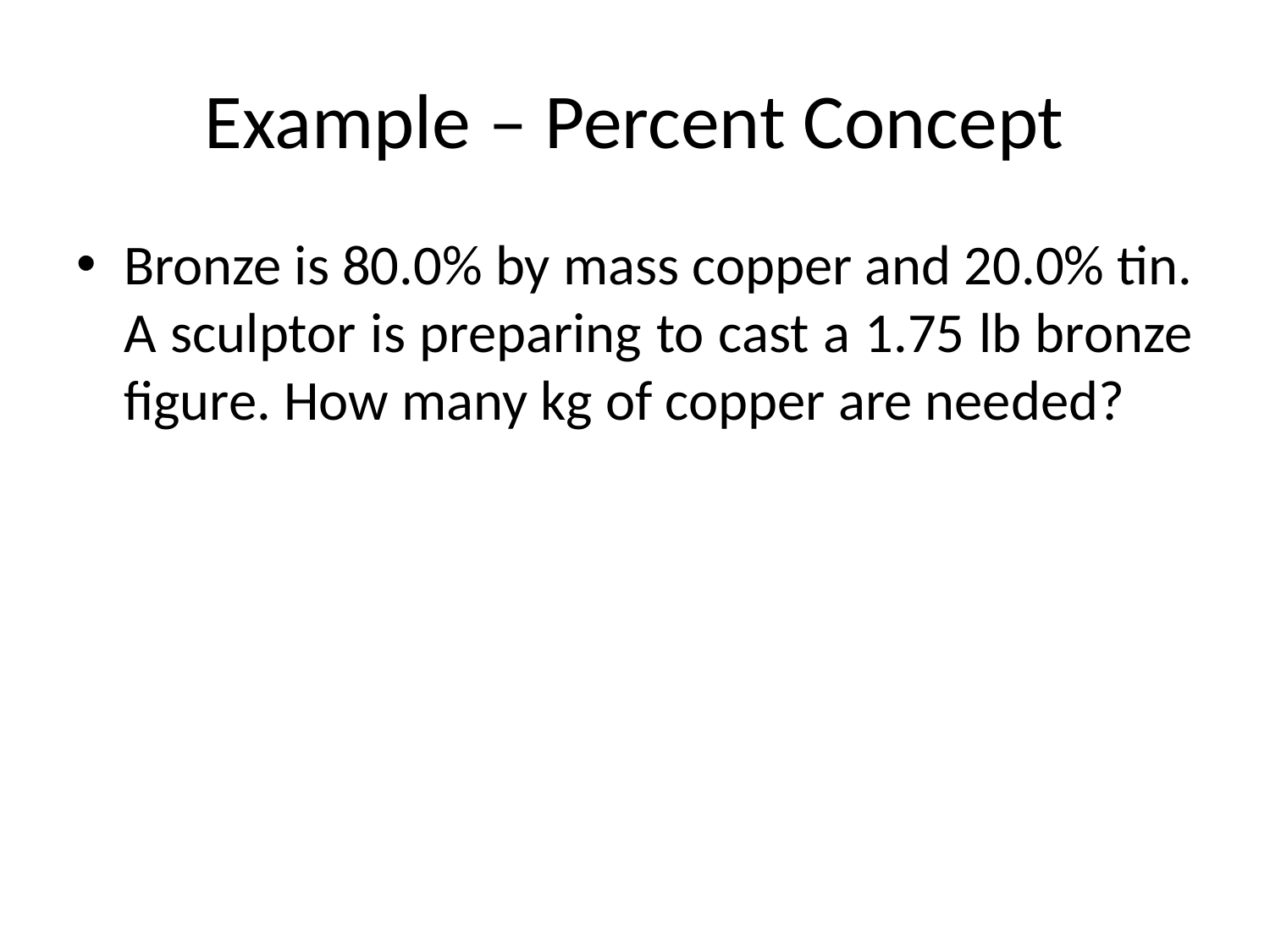

# Example – Percent Concept
Bronze is 80.0% by mass copper and 20.0% tin. A sculptor is preparing to cast a 1.75 lb bronze figure. How many kg of copper are needed?